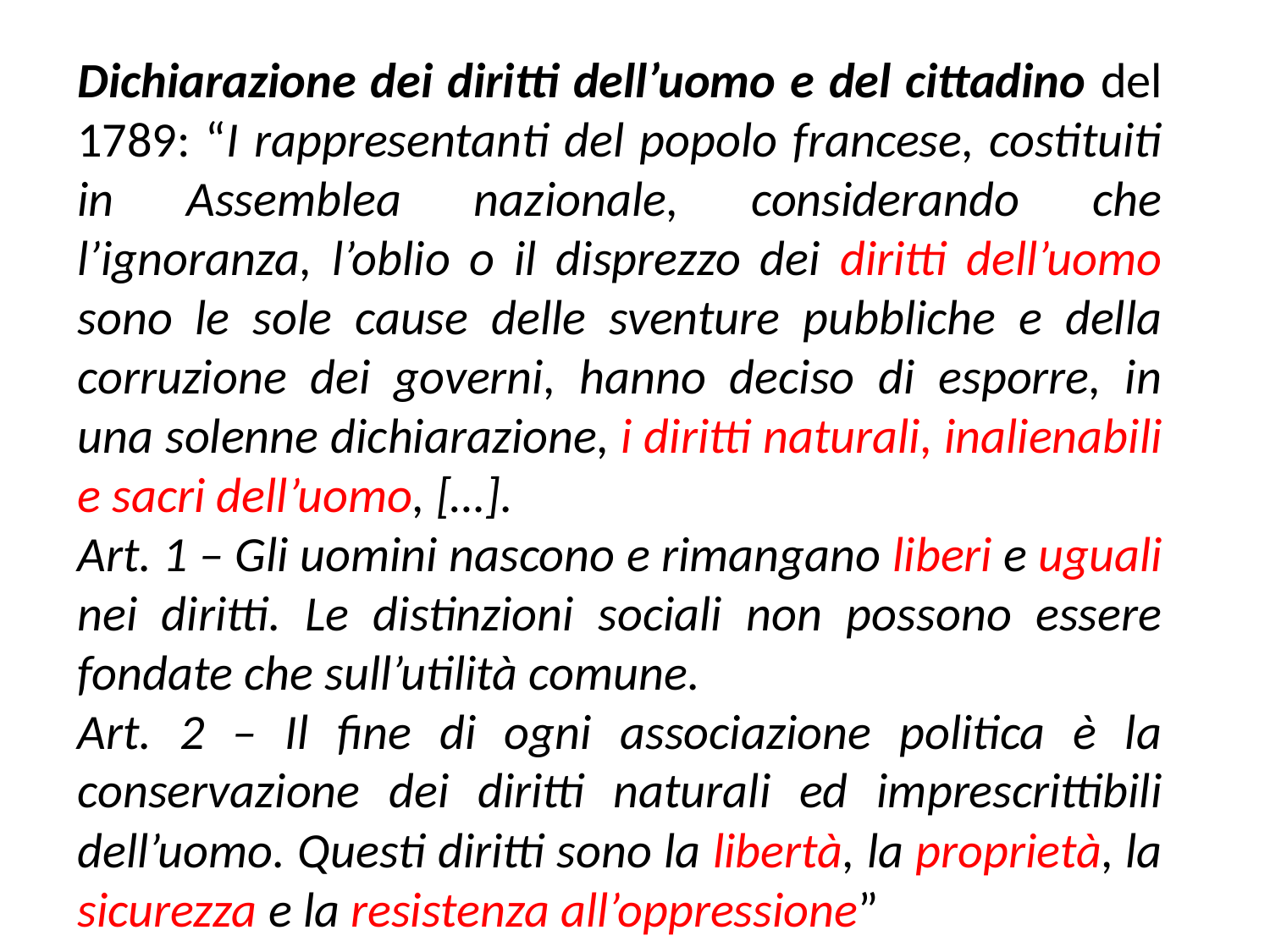

Dichiarazione dei diritti dell’uomo e del cittadino del 1789: “I rappresentanti del popolo francese, costituiti in Assemblea nazionale, considerando che l’ignoranza, l’oblio o il disprezzo dei diritti dell’uomo sono le sole cause delle sventure pubbliche e della corruzione dei governi, hanno deciso di esporre, in una solenne dichiarazione, i diritti naturali, inalienabili e sacri dell’uomo, […].
Art. 1 – Gli uomini nascono e rimangano liberi e uguali nei diritti. Le distinzioni sociali non possono essere fondate che sull’utilità comune.
Art. 2 – Il fine di ogni associazione politica è la conservazione dei diritti naturali ed imprescrittibili dell’uomo. Questi diritti sono la libertà, la proprietà, la sicurezza e la resistenza all’oppressione”